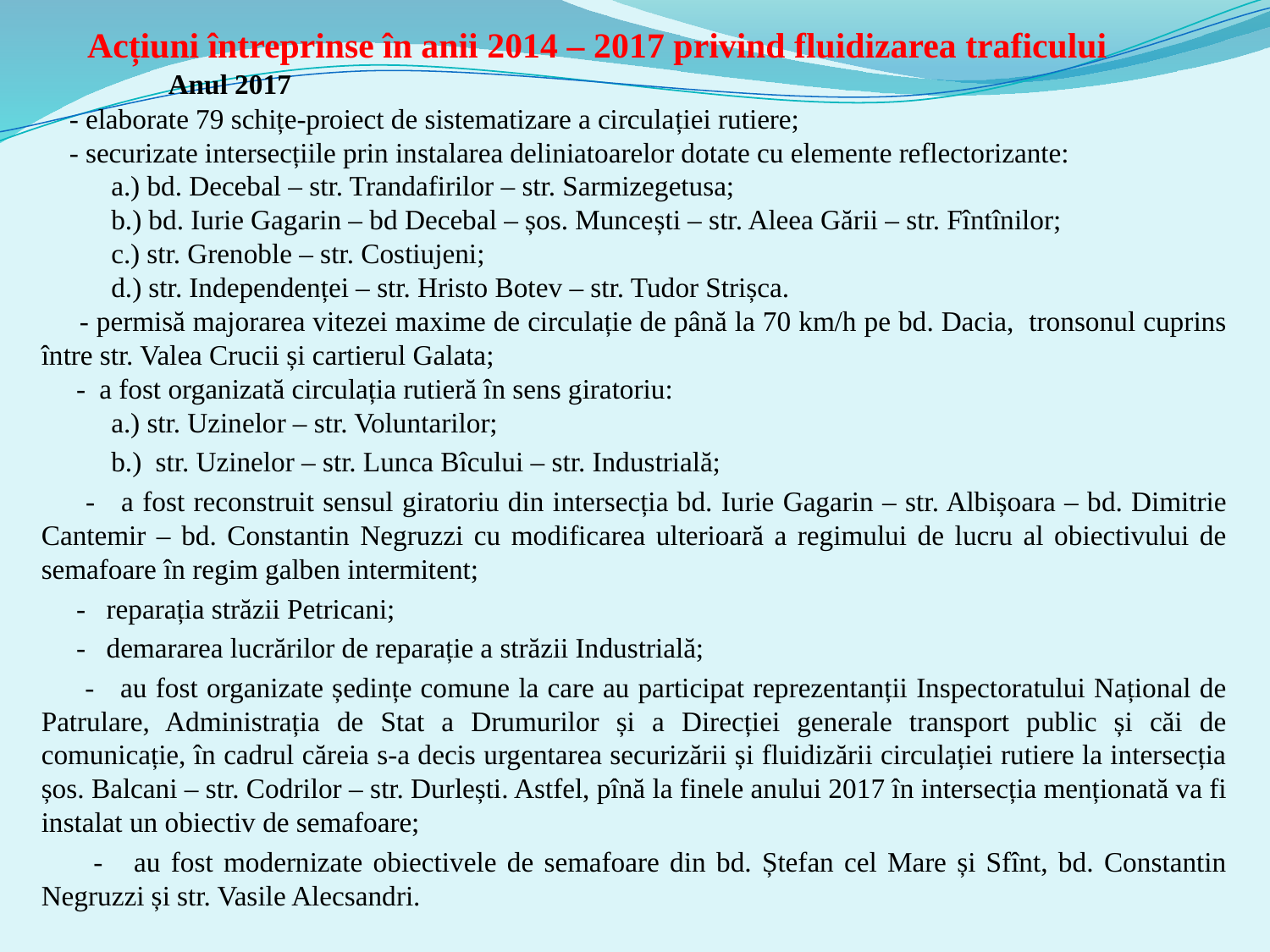

Acțiuni întreprinse în anii 2014 – 2017 privind fluidizarea traficului
	Anul 2017
    - elaborate 79 schițe-proiect de sistematizare a circulației rutiere;
    - securizate intersecțiile prin instalarea deliniatoarelor dotate cu elemente reflectorizante:
          a.) bd. Decebal – str. Trandafirilor – str. Sarmizegetusa;
          b.) bd. Iurie Gagarin – bd Decebal – șos. Muncești – str. Aleea Gării – str. Fîntînilor;
          c.) str. Grenoble – str. Costiujeni;
          d.) str. Independenței – str. Hristo Botev – str. Tudor Strișca.
     - permisă majorarea vitezei maxime de circulație de până la 70 km/h pe bd. Dacia,  tronsonul cuprins între str. Valea Crucii și cartierul Galata;
     -  a fost organizată circulația rutieră în sens giratoriu:
          a.) str. Uzinelor – str. Voluntarilor;
          b.)  str. Uzinelor – str. Lunca Bîcului – str. Industrială;
     -   a fost reconstruit sensul giratoriu din intersecția bd. Iurie Gagarin – str. Albișoara – bd. Dimitrie Cantemir – bd. Constantin Negruzzi cu modificarea ulterioară a regimului de lucru al obiectivului de semafoare în regim galben intermitent;
     -   reparația străzii Petricani;
     -   demararea lucrărilor de reparație a străzii Industrială;
     -   au fost organizate ședințe comune la care au participat reprezentanții Inspectoratului Național de Patrulare, Administrația de Stat a Drumurilor și a Direcției generale transport public și căi de comunicație, în cadrul căreia s-a decis urgentarea securizării și fluidizării circulației rutiere la intersecția șos. Balcani – str. Codrilor – str. Durlești. Astfel, pînă la finele anului 2017 în intersecția menționată va fi instalat un obiectiv de semafoare;
     -   au fost modernizate obiectivele de semafoare din bd. Ștefan cel Mare și Sfînt, bd. Constantin Negruzzi și str. Vasile Alecsandri.